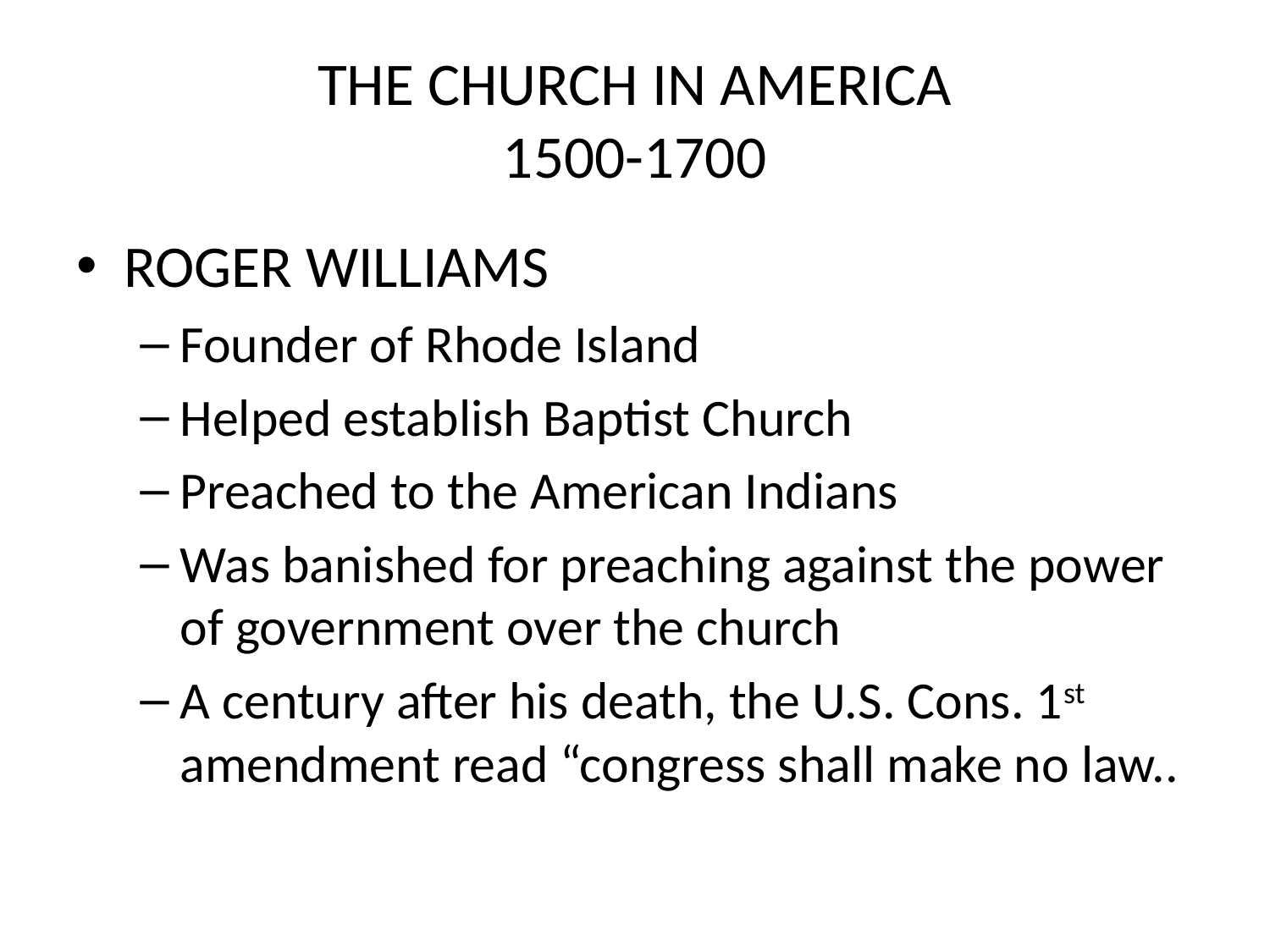

# THE CHURCH IN AMERICA 1500-1700
ROGER WILLIAMS
Founder of Rhode Island
Helped establish Baptist Church
Preached to the American Indians
Was banished for preaching against the power of government over the church
A century after his death, the U.S. Cons. 1st amendment read “congress shall make no law..